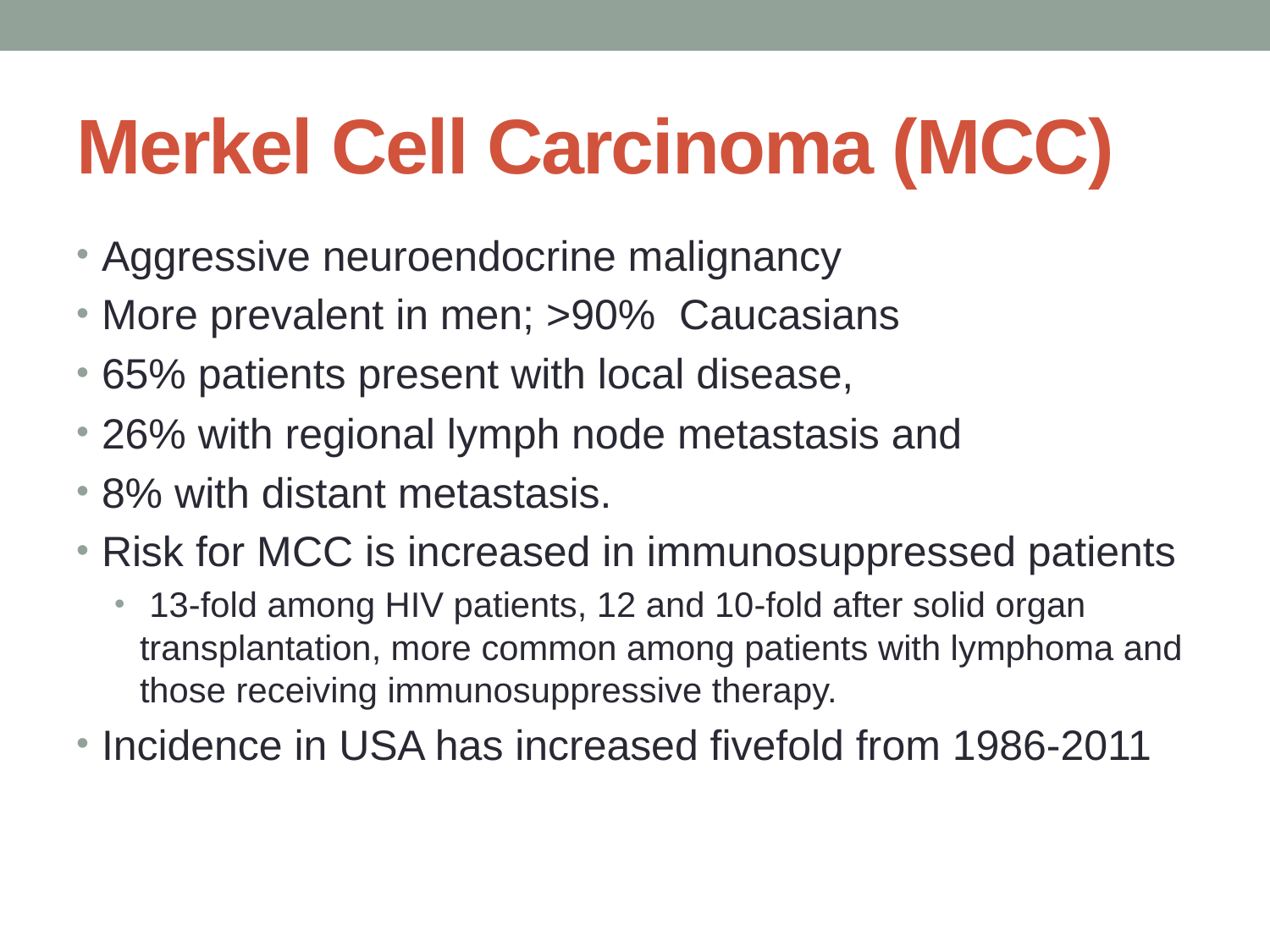

# Merkel Cell Carcinoma (MCC)
Aggressive neuroendocrine malignancy
More prevalent in men; >90%  Caucasians
65% patients present with local disease,
26% with regional lymph node metastasis and
8% with distant metastasis.
Risk for MCC is increased in immunosuppressed patients
 13-fold among HIV patients, 12 and 10-fold after solid organ transplantation, more common among patients with lymphoma and those receiving immunosuppressive therapy.
Incidence in USA has increased fivefold from 1986-2011